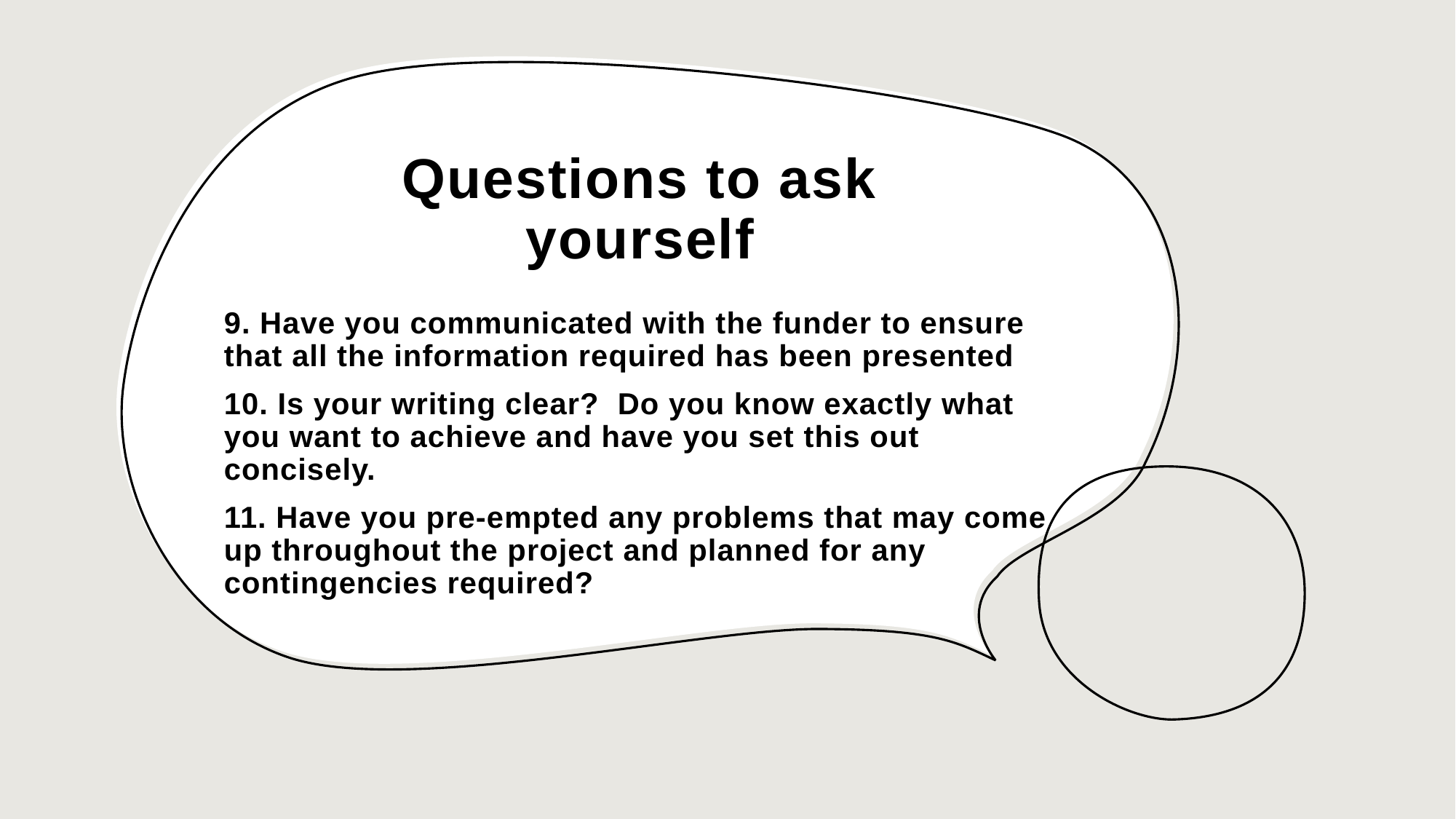

# Questions to ask yourself
9. Have you communicated with the funder to ensure that all the information required has been presented
10. Is your writing clear?  Do you know exactly what you want to achieve and have you set this out concisely.
11. Have you pre-empted any problems that may come up throughout the project and planned for any contingencies required?